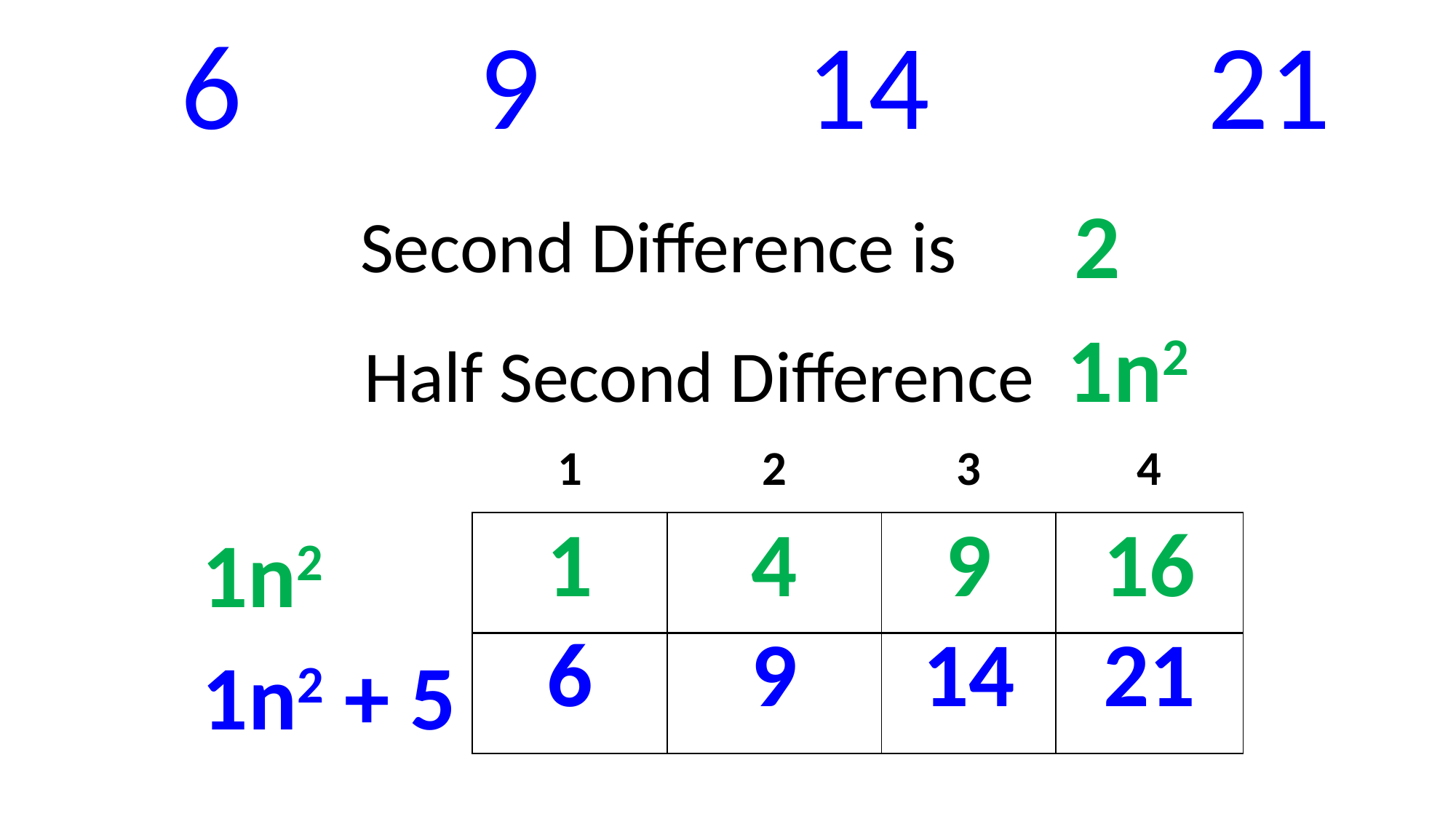

| 6 |  | 9 |  | 14 |  | 21 |
| --- | --- | --- | --- | --- | --- | --- |
2
Second Difference is
Half Second Difference  1n2
| 1 | 2 | 3 | 4 |
| --- | --- | --- | --- |
|  |  |  |  |
1n2
| 1 | 4 | 9 | 16 |
| --- | --- | --- | --- |
| 6 | 9 | 14 | 21 |
| --- | --- | --- | --- |
1n2 + 5